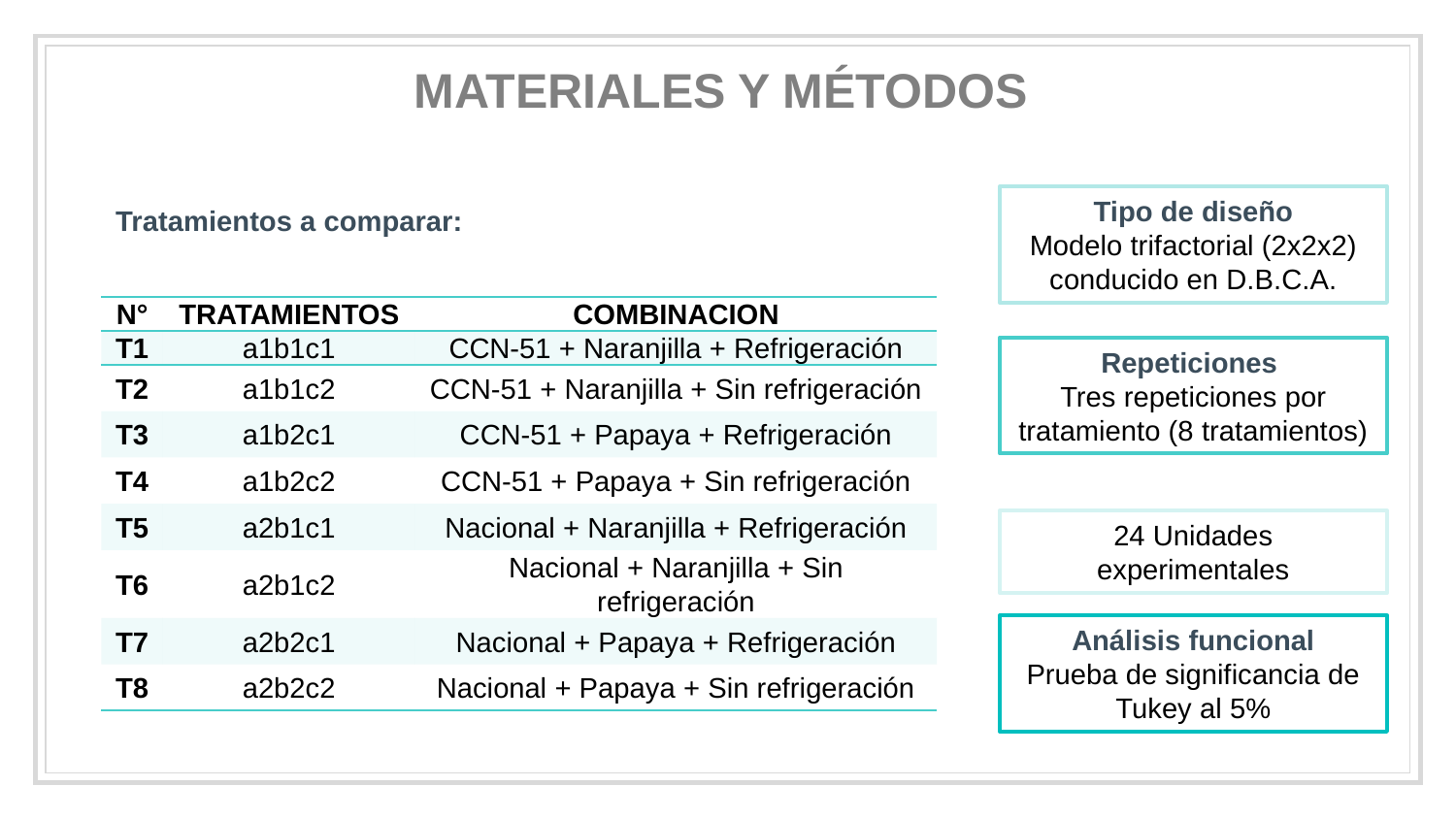

MATERIALES Y MÉTODOS
Tipo de diseño
Modelo trifactorial (2x2x2) conducido en D.B.C.A.
Tratamientos a comparar:
| N° | TRATAMIENTOS | COMBINACION |
| --- | --- | --- |
| T1 | a1b1c1 | CCN-51 + Naranjilla + Refrigeración |
| T2 | a1b1c2 | CCN-51 + Naranjilla + Sin refrigeración |
| T3 | a1b2c1 | CCN-51 + Papaya + Refrigeración |
| T4 | a1b2c2 | CCN-51 + Papaya + Sin refrigeración |
| T5 | a2b1c1 | Nacional + Naranjilla + Refrigeración |
| T6 | a2b1c2 | Nacional + Naranjilla + Sin refrigeración |
| T7 | a2b2c1 | Nacional + Papaya + Refrigeración |
| T8 | a2b2c2 | Nacional + Papaya + Sin refrigeración |
Repeticiones
Tres repeticiones por tratamiento (8 tratamientos)
24 Unidades experimentales
Análisis funcional
Prueba de significancia de Tukey al 5%